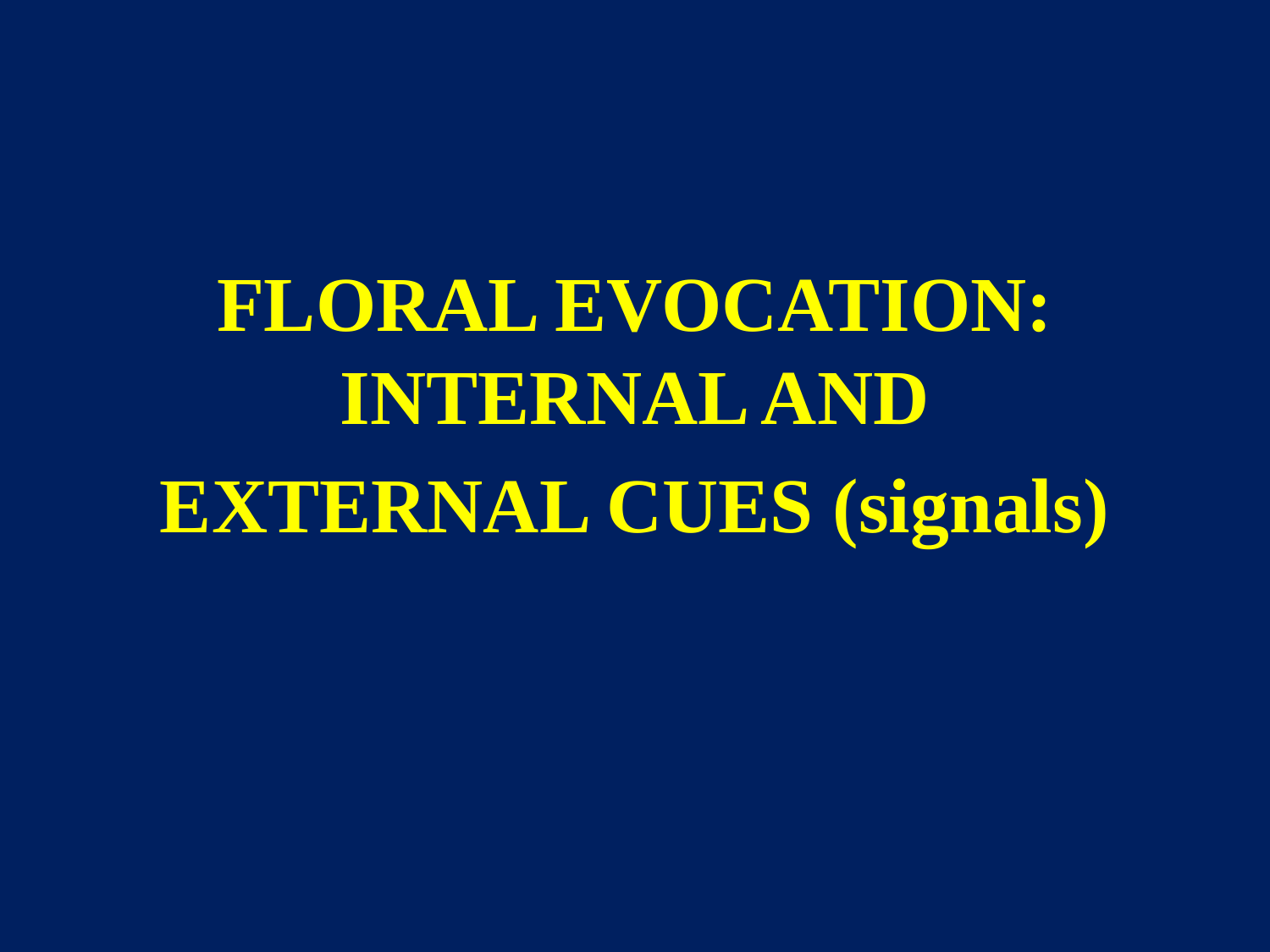

FLORAL EVOCATION: INTERNAL AND
EXTERNAL CUES (signals)